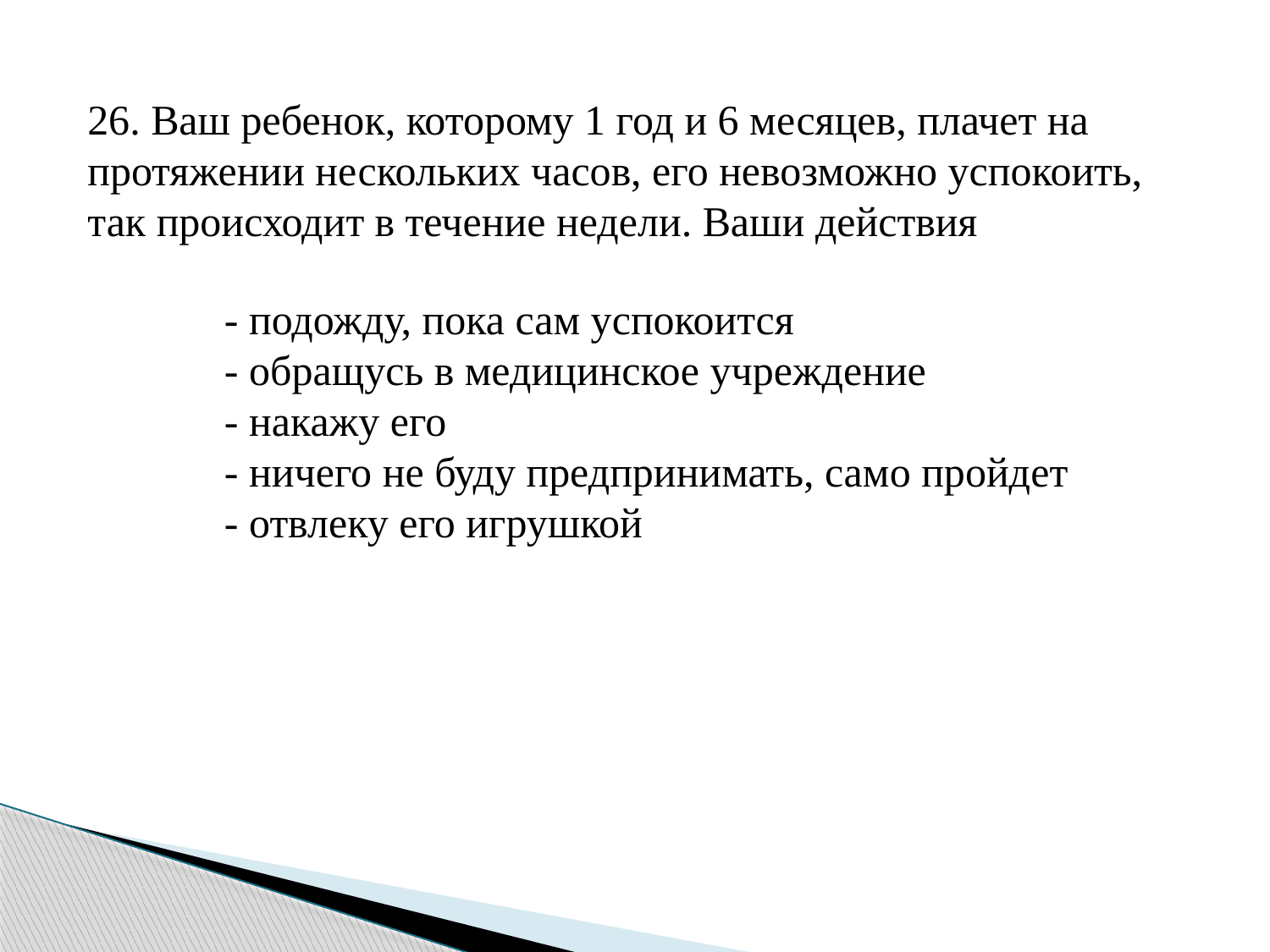

26. Ваш ребенок, которому 1 год и 6 месяцев, плачет на протяжении нескольких часов, его невозможно успокоить, так происходит в течение недели. Ваши действия
	- подожду, пока сам успокоится
	- обращусь в медицинское учреждение
	- накажу его
	- ничего не буду предпринимать, само пройдет
	- отвлеку его игрушкой